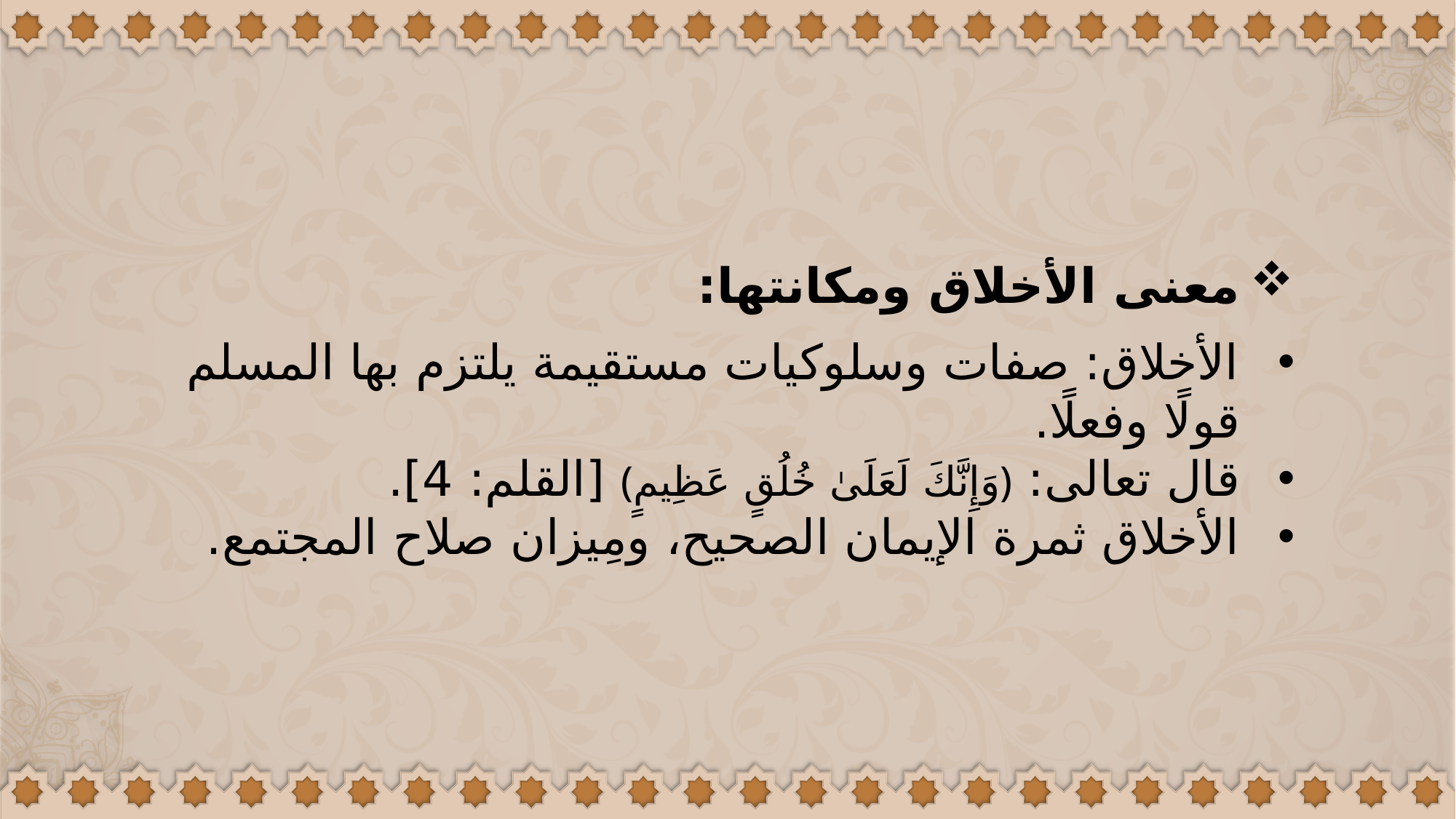

معنى الأخلاق ومكانتها:
الأخلاق: صفات وسلوكيات مستقيمة يلتزم بها المسلم قولًا وفعلًا.
قال تعالى: ﴿وَإِنَّكَ لَعَلَىٰ خُلُقٍ عَظِيمٍ﴾ [القلم: 4].
الأخلاق ثمرة الإيمان الصحيح، ومِيزان صلاح المجتمع.